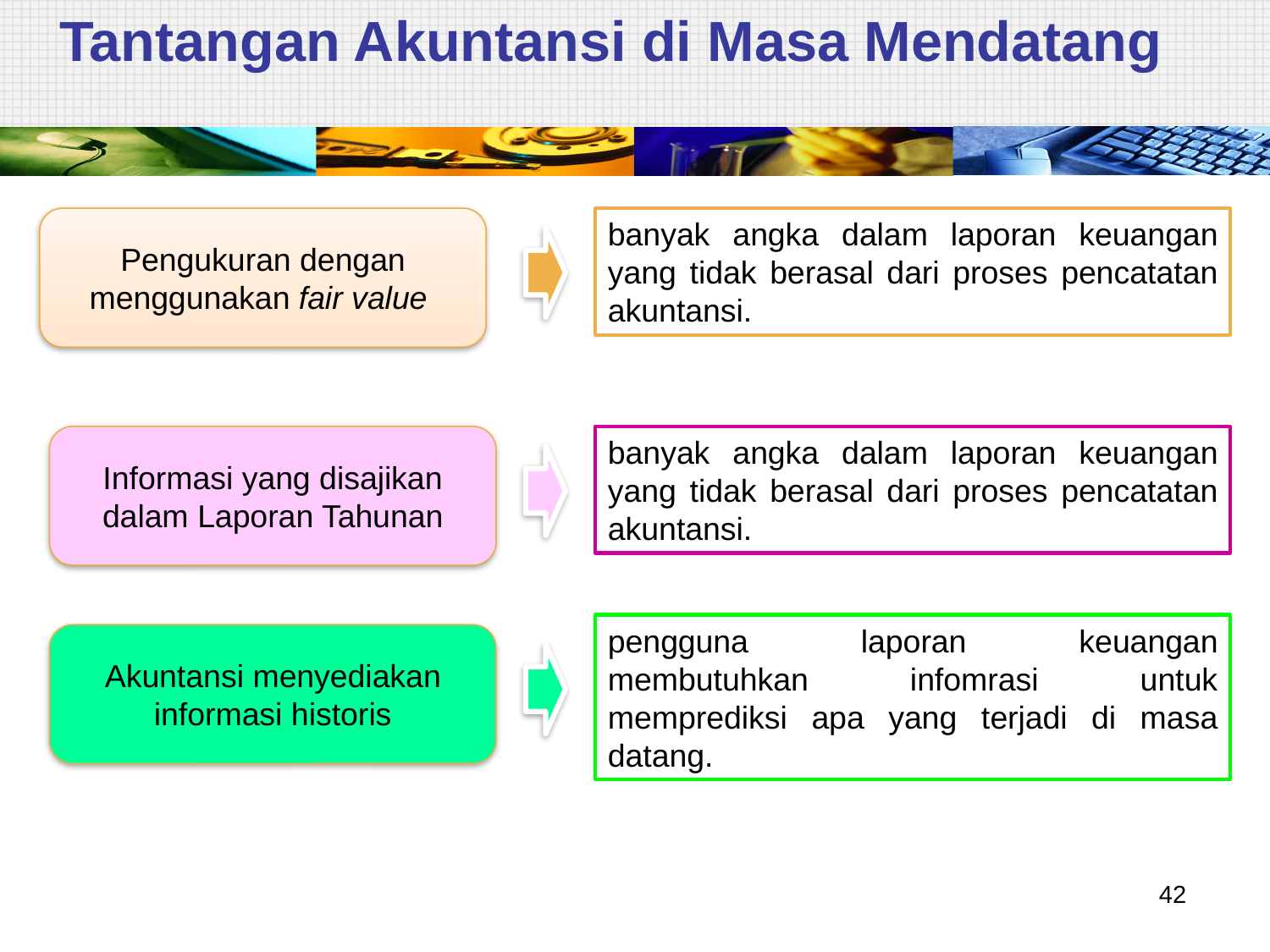

# Tantangan Akuntansi di Masa Mendatang
Pengukuran dengan menggunakan fair value
banyak angka dalam laporan keuangan yang tidak berasal dari proses pencatatan akuntansi.

Informasi yang disajikan dalam Laporan Tahunan
banyak angka dalam laporan keuangan yang tidak berasal dari proses pencatatan akuntansi.

pengguna laporan keuangan membutuhkan infomrasi untuk memprediksi apa yang terjadi di masa datang.
Akuntansi menyediakan informasi historis

42